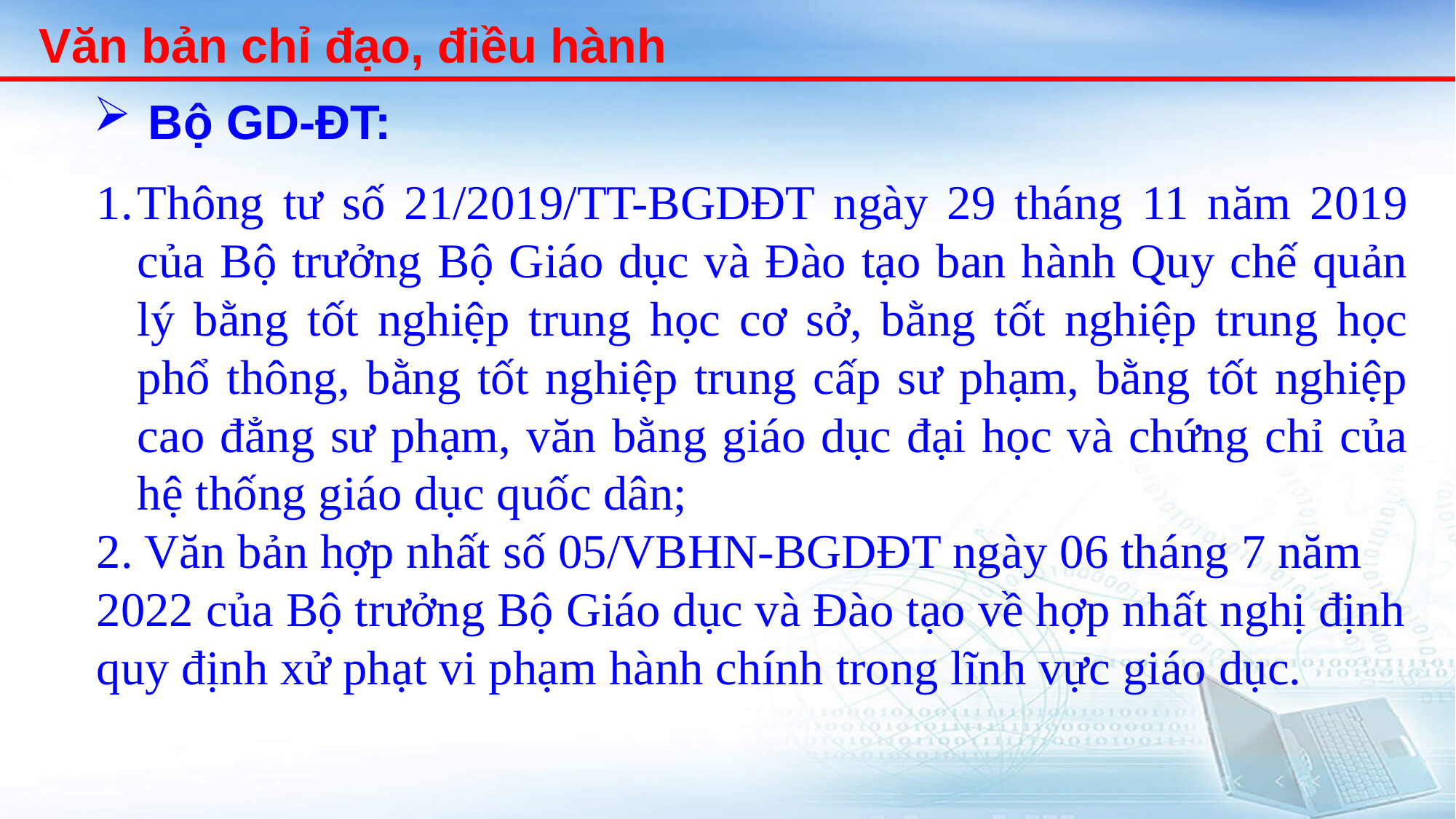

Văn bản chỉ đạo, điều hành
Bộ GD-ĐT:
Thông tư số 21/2019/TT-BGDĐT ngày 29 tháng 11 năm 2019 của Bộ trưởng Bộ Giáo dục và Đào tạo ban hành Quy chế quản lý bằng tốt nghiệp trung học cơ sở, bằng tốt nghiệp trung học phổ thông, bằng tốt nghiệp trung cấp sư phạm, bằng tốt nghiệp cao đẳng sư phạm, văn bằng giáo dục đại học và chứng chỉ của hệ thống giáo dục quốc dân;
2. Văn bản hợp nhất số 05/VBHN-BGDĐT ngày 06 tháng 7 năm 2022 của Bộ trưởng Bộ Giáo dục và Đào tạo về hợp nhất nghị định quy định xử phạt vi phạm hành chính trong lĩnh vực giáo dục.